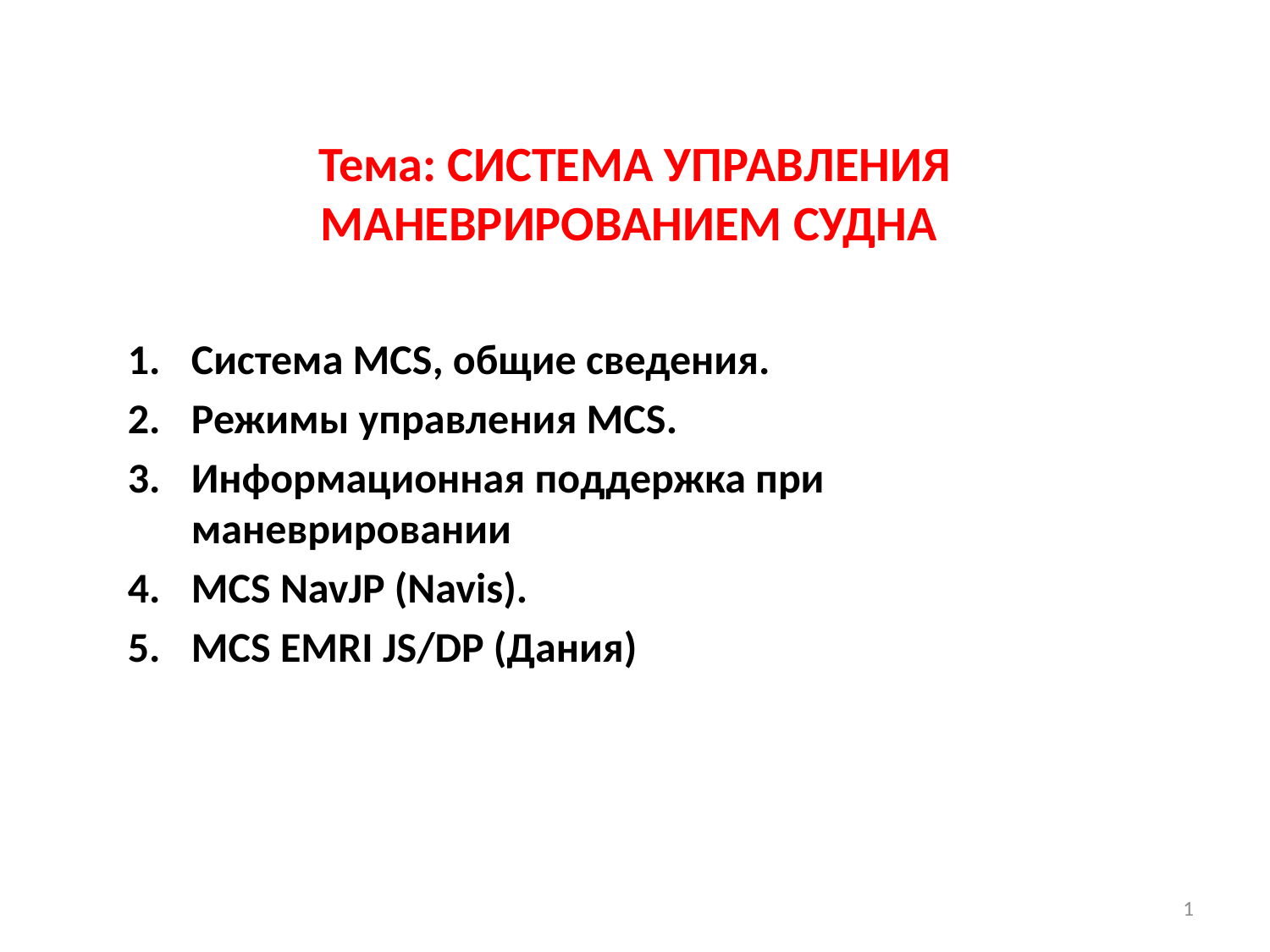

# Тема: СИСТЕМА УПРАВЛЕНИЯ МАНЕВРИРОВАНИЕМ СУДНА
Система MCS, общие сведения.
Режимы управления MCS.
Информационная поддержка при маневрировании
MCS NavJP (Navis).
MCS EMRI JS/DP (Дания)

1